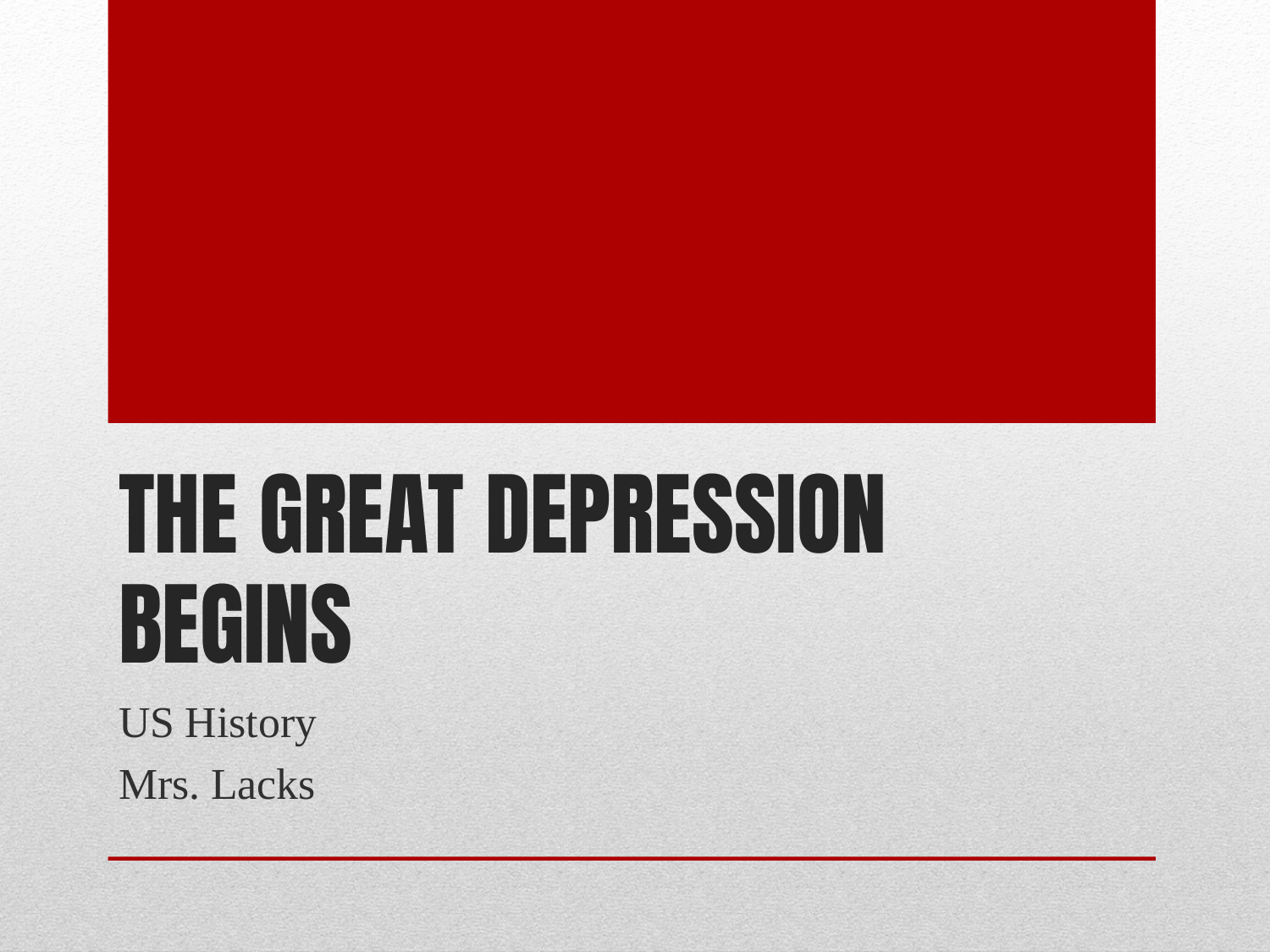

# The Great Depression Begins
US History
Mrs. Lacks